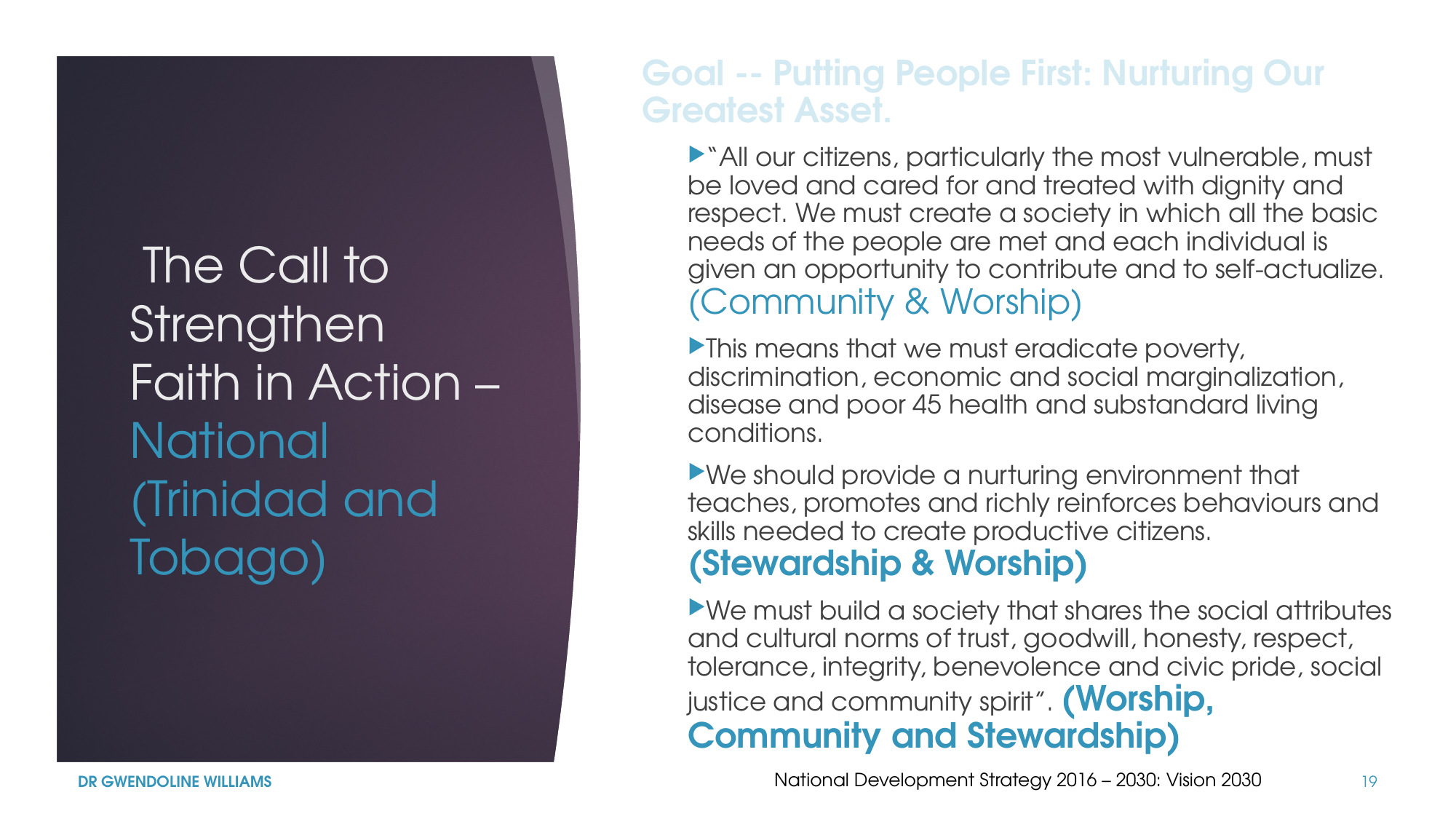

Goal -- Putting People First: Nurturing Our Greatest Asset.
“All our citizens, particularly the most vulnerable, must be loved and cared for and treated with dignity and respect. We must create a society in which all the basic needs of the people are met and each individual is given an opportunity to contribute and to self-actualize.  (Community & Worship)
This means that we must eradicate poverty, discrimination, economic and social marginalization, disease and poor 45 health and substandard living conditions.
We should provide a nurturing environment that teaches, promotes and richly reinforces behaviours and skills needed to create productive citizens.  (Stewardship & Worship)
We must build a society that shares the social attributes and cultural norms of trust, goodwill, honesty, respect, tolerance, integrity, benevolence and civic pride, social justice and community spirit”. (Worship, Community and Stewardship)
 The Call to Strengthen Faith in Action – National (Trinidad and Tobago)

National Development Strategy 2016 – 2030: Vision 2030
DR GWENDOLINE WILLIAMS
19